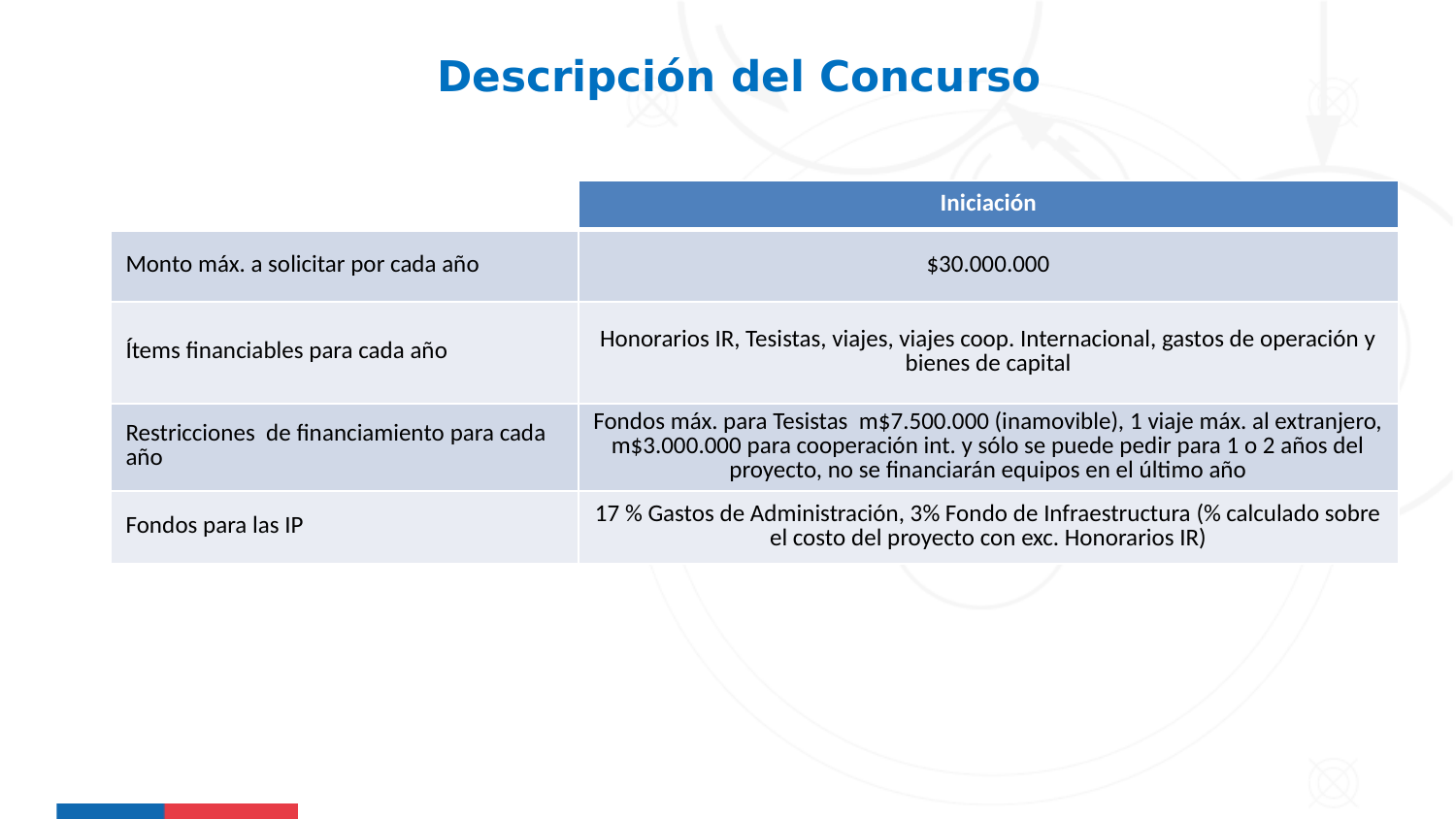

Descripción del Concurso
|  | Iniciación |
| --- | --- |
| Monto máx. a solicitar por cada año | $30.000.000 |
| Ítems financiables para cada año | Honorarios IR, Tesistas, viajes, viajes coop. Internacional, gastos de operación y bienes de capital |
| Restricciones de financiamiento para cada año | Fondos máx. para Tesistas m$7.500.000 (inamovible), 1 viaje máx. al extranjero, m$3.000.000 para cooperación int. y sólo se puede pedir para 1 o 2 años del proyecto, no se financiarán equipos en el último año |
| Fondos para las IP | 17 % Gastos de Administración, 3% Fondo de Infraestructura (% calculado sobre el costo del proyecto con exc. Honorarios IR) |